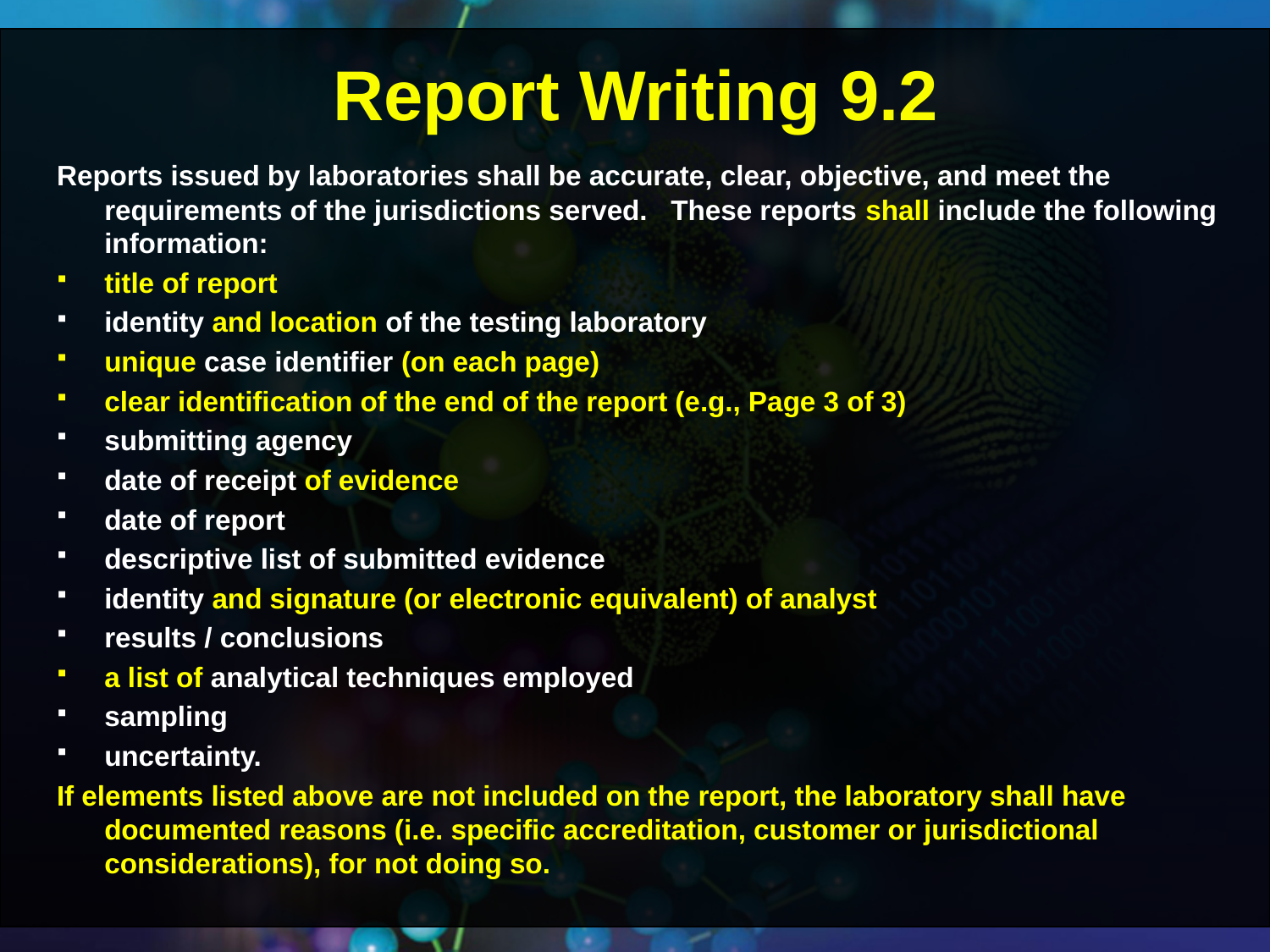

Report Writing 9.2
Reports issued by laboratories shall be accurate, clear, objective, and meet the requirements of the jurisdictions served.   These reports shall include the following information:
title of report
identity and location of the testing laboratory
unique case identifier (on each page)
clear identification of the end of the report (e.g., Page 3 of 3)
submitting agency
date of receipt of evidence
date of report
descriptive list of submitted evidence
identity and signature (or electronic equivalent) of analyst
results / conclusions
a list of analytical techniques employed
sampling
uncertainty.
If elements listed above are not included on the report, the laboratory shall have documented reasons (i.e. specific accreditation, customer or jurisdictional considerations), for not doing so.